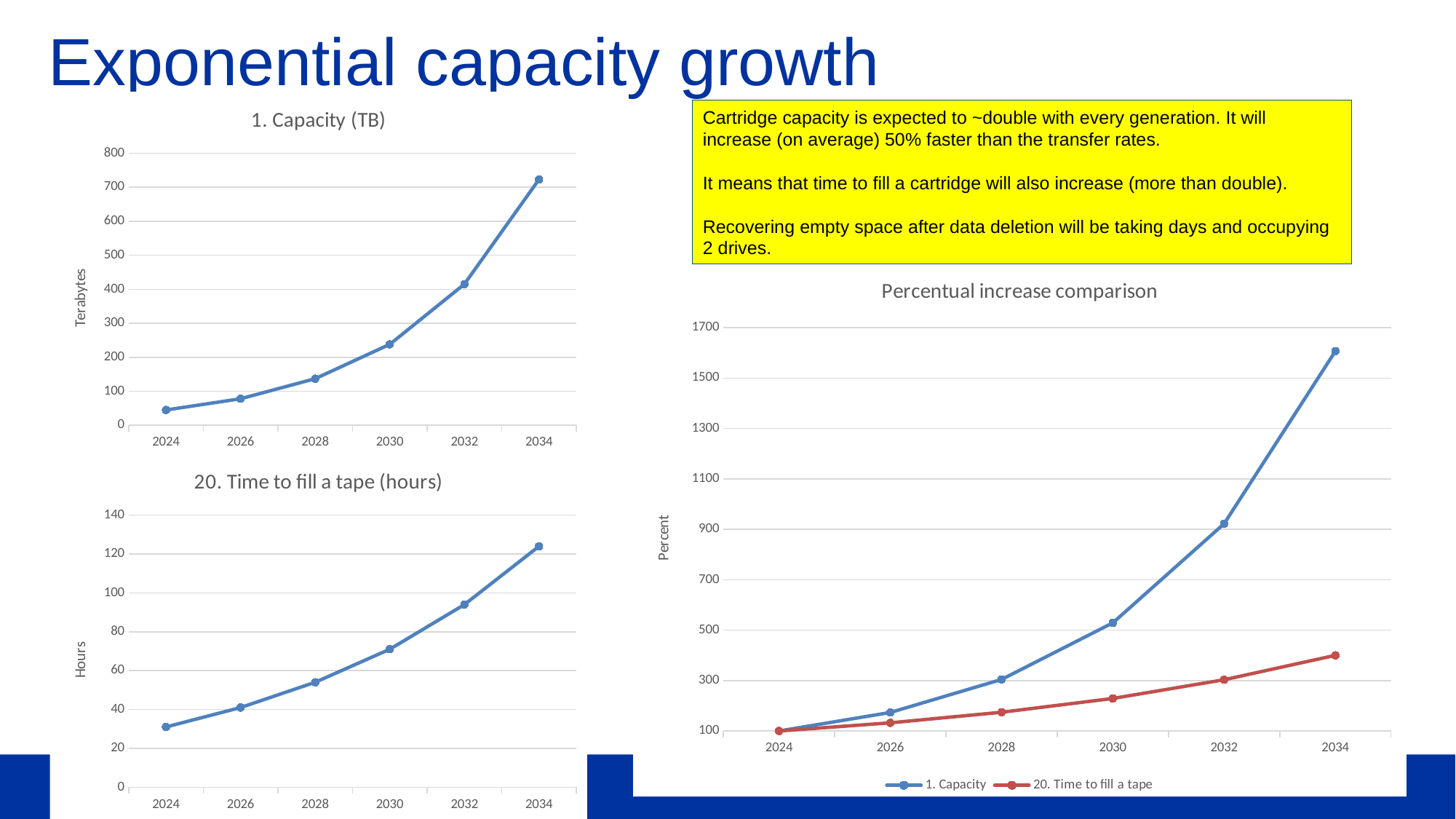

# Exponential capacity growth

### Chart:

| Category | 1. Capacity (TB) |
|---|---|
| 2024 | 45.0 |
| 2026 | 78.0 |
| 2028 | 137.0 |
| 2030 | 238.0 |
| 2032 | 415.0 |
| 2034 | 723.0 |
Cartridge capacity is expected to ~double with every generation. It will increase (on average) 50% faster than the transfer rates.

It means that time to fill a cartridge will also increase (more than double).

Recovering empty space after data deletion will be taking days and occupying 2 drives.

### Chart: Percentual increase comparison

| Category | 1. Capacity | 20. Time to fill a tape |
|---|---|---|
| 2024 | 100.0 | 100.0 |
| 2026 | 173.33333333333334 | 132.25806451612902 |
| 2028 | 304.44444444444446 | 174.19354838709677 |
| 2030 | 528.8888888888889 | 229.03225806451613 |
| 2032 | 922.2222222222222 | 303.2258064516129 |
| 2034 | 1606.6666666666667 | 400.0 |

### Chart:

| Category | 20. Time to fill a tape (hours) |
|---|---|
| 2024 | 31.0 |
| 2026 | 41.0 |
| 2028 | 54.0 |
| 2030 | 71.0 |
| 2032 | 94.0 |
| 2034 | 124.0 |
March 2025
CERN Perspective on Tape Technology Evolution
27